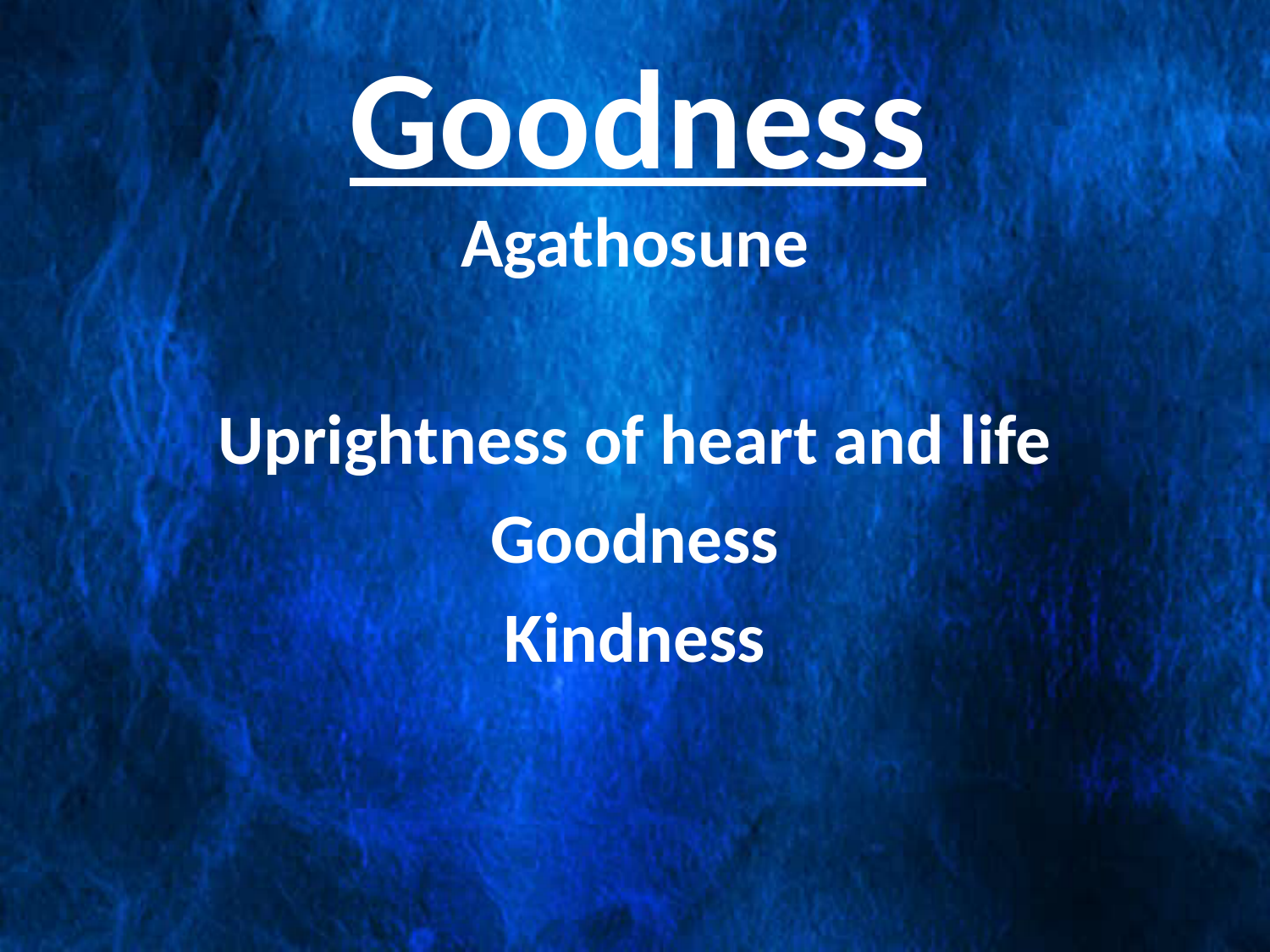

Goodness
Agathosune

Uprightness of heart and life
Goodness
Kindness